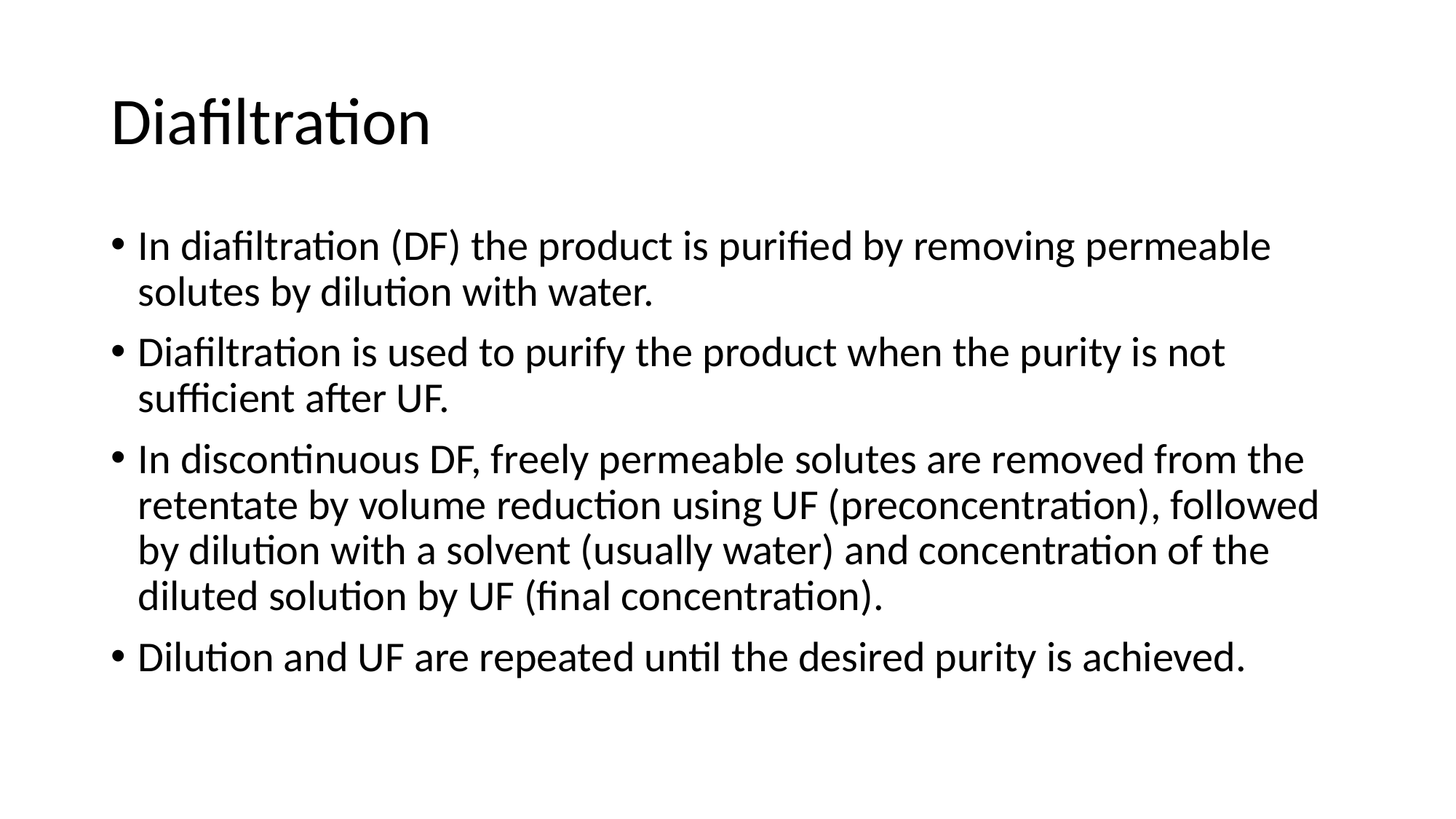

# Diafiltration
In diafiltration (DF) the product is purified by removing permeable solutes by dilution with water.
Diafiltration is used to purify the product when the purity is not sufficient after UF.
In discontinuous DF, freely permeable solutes are removed from the retentate by volume reduction using UF (preconcentration), followed by dilution with a solvent (usually water) and concentration of the diluted solution by UF (final concentration).
Dilution and UF are repeated until the desired purity is achieved.